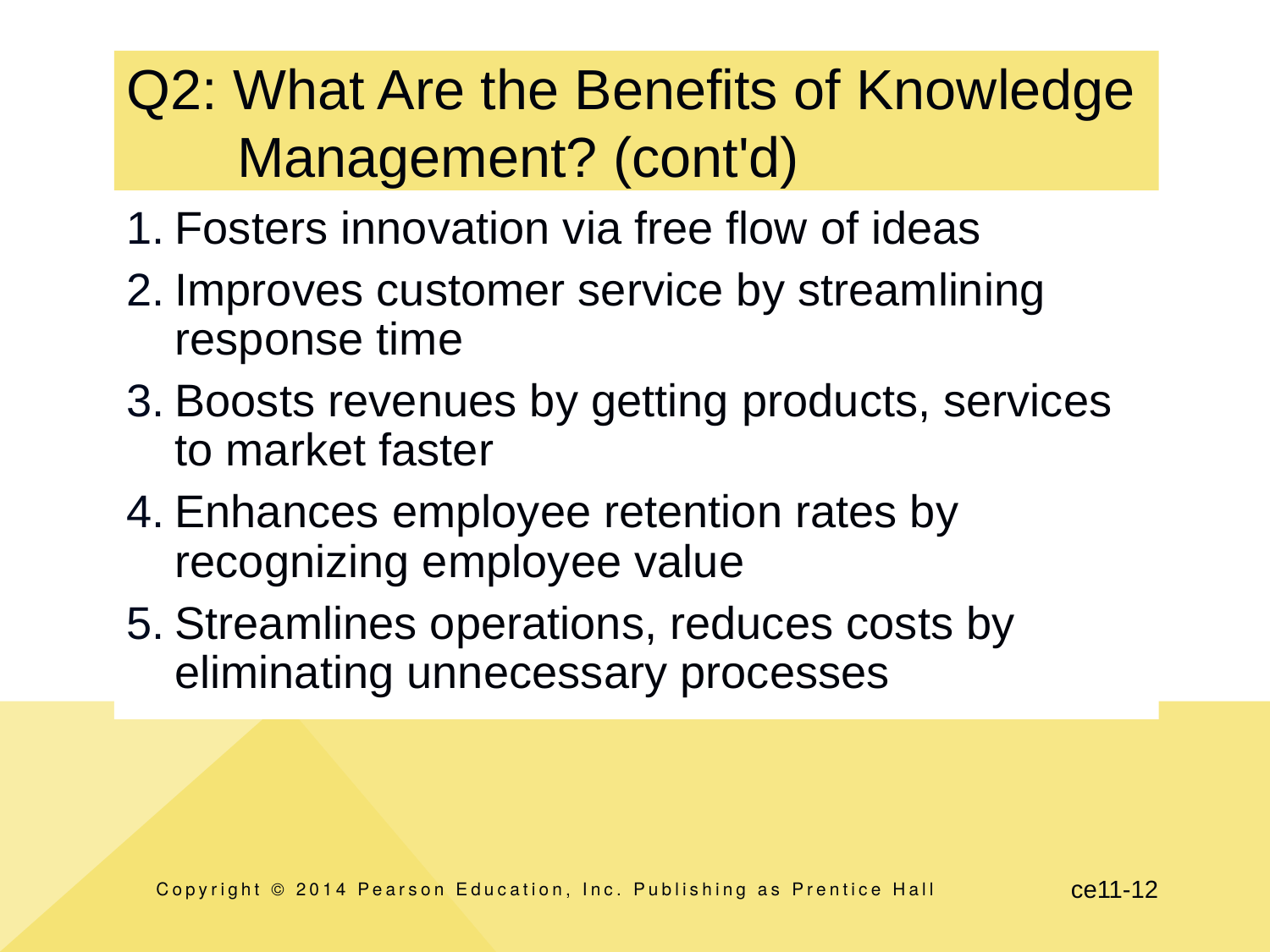

# Q2: What Are the Benefits of Knowledge Management? (cont'd)
Fosters innovation via free flow of ideas
Improves customer service by streamlining response time
Boosts revenues by getting products, services to market faster
Enhances employee retention rates by recognizing employee value
Streamlines operations, reduces costs by eliminating unnecessary processes
Copyright © 2014 Pearson Education, Inc. Publishing as Prentice Hall